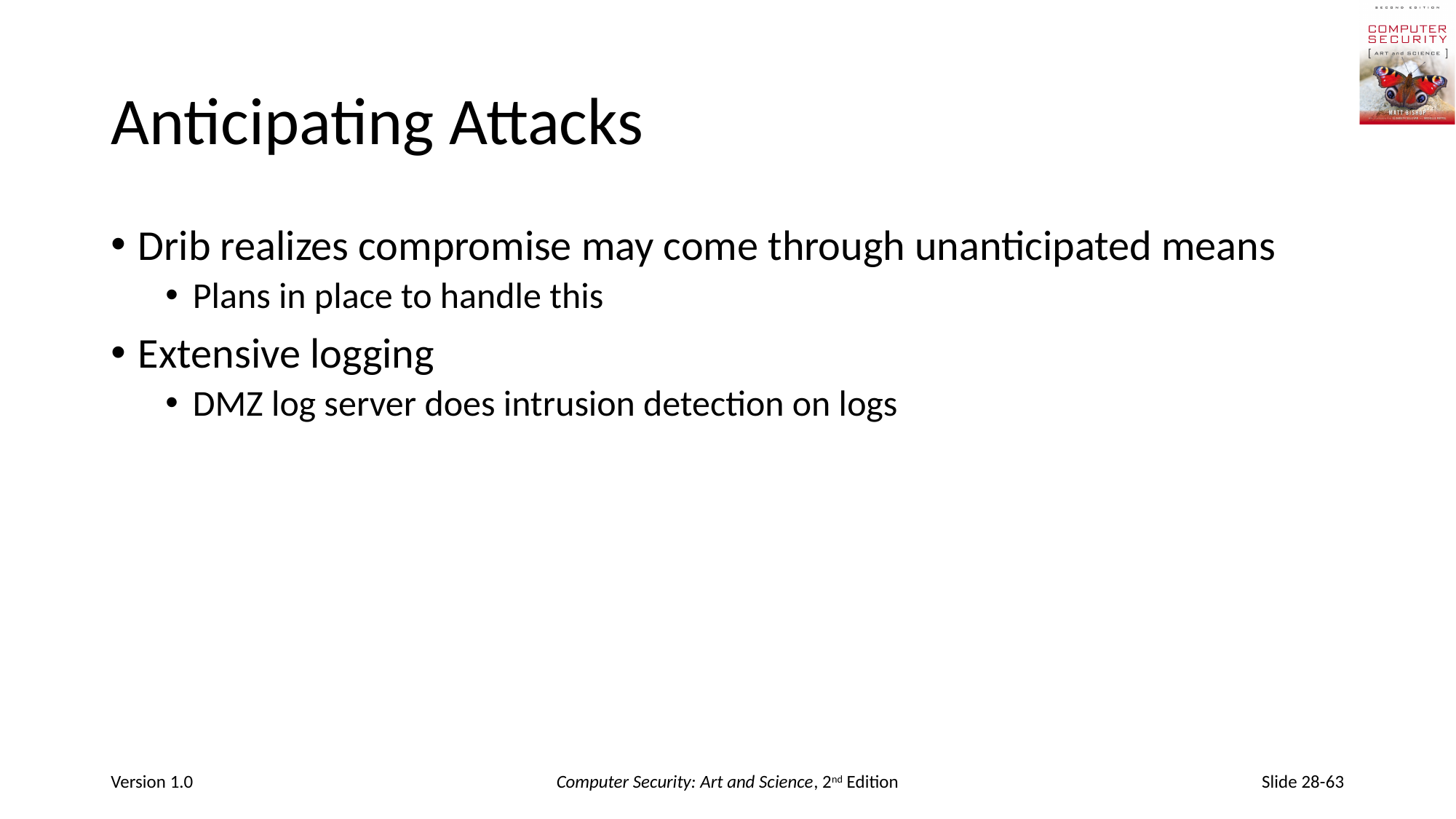

# Anticipating Attacks
Drib realizes compromise may come through unanticipated means
Plans in place to handle this
Extensive logging
DMZ log server does intrusion detection on logs
Version 1.0
Computer Security: Art and Science, 2nd Edition
Slide 28-63